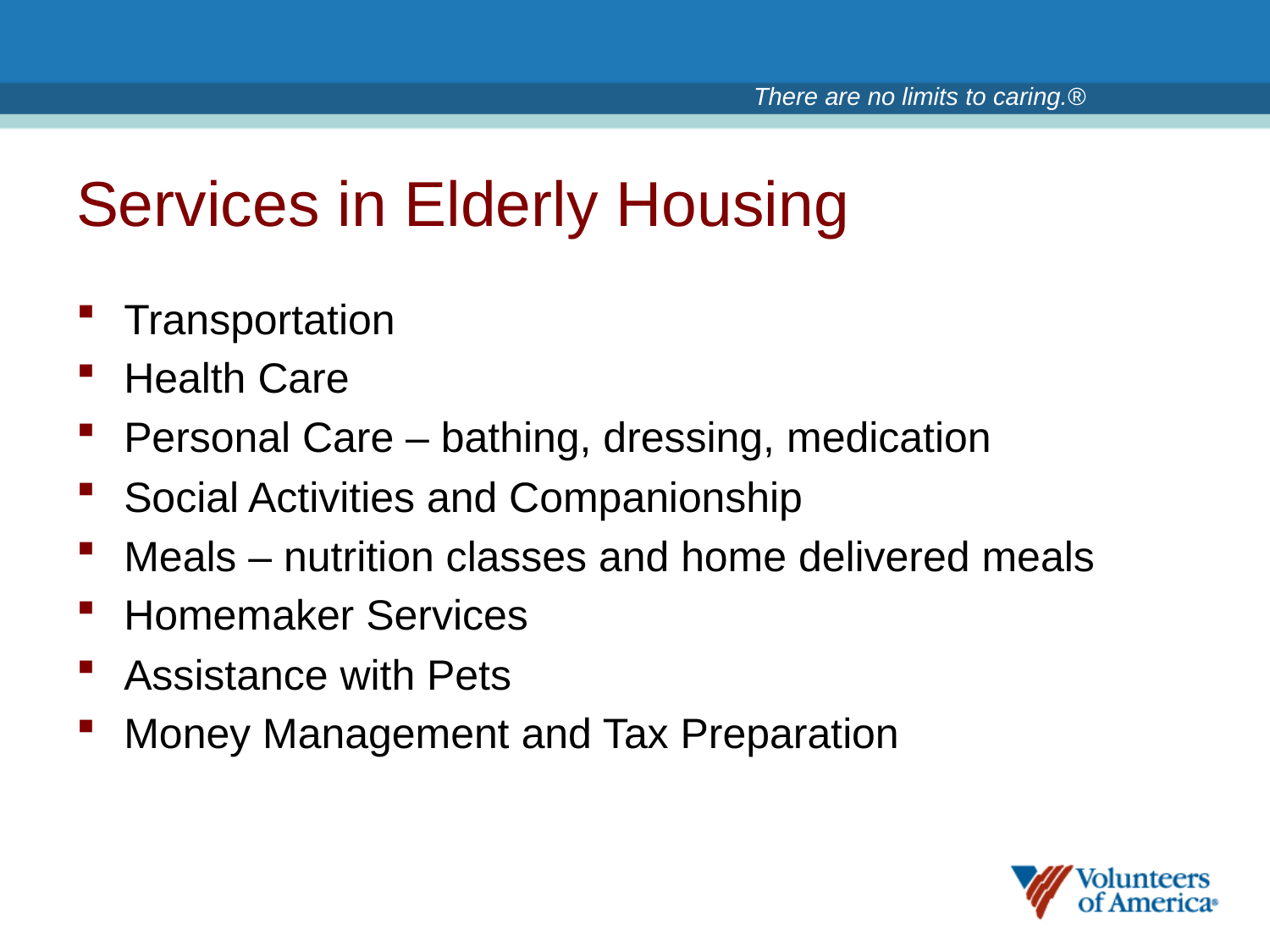

There are no limits to caring.®
# Services in Elderly Housing
Transportation
Health Care
Personal Care – bathing, dressing, medication
Social Activities and Companionship
Meals – nutrition classes and home delivered meals
Homemaker Services
Assistance with Pets
Money Management and Tax Preparation